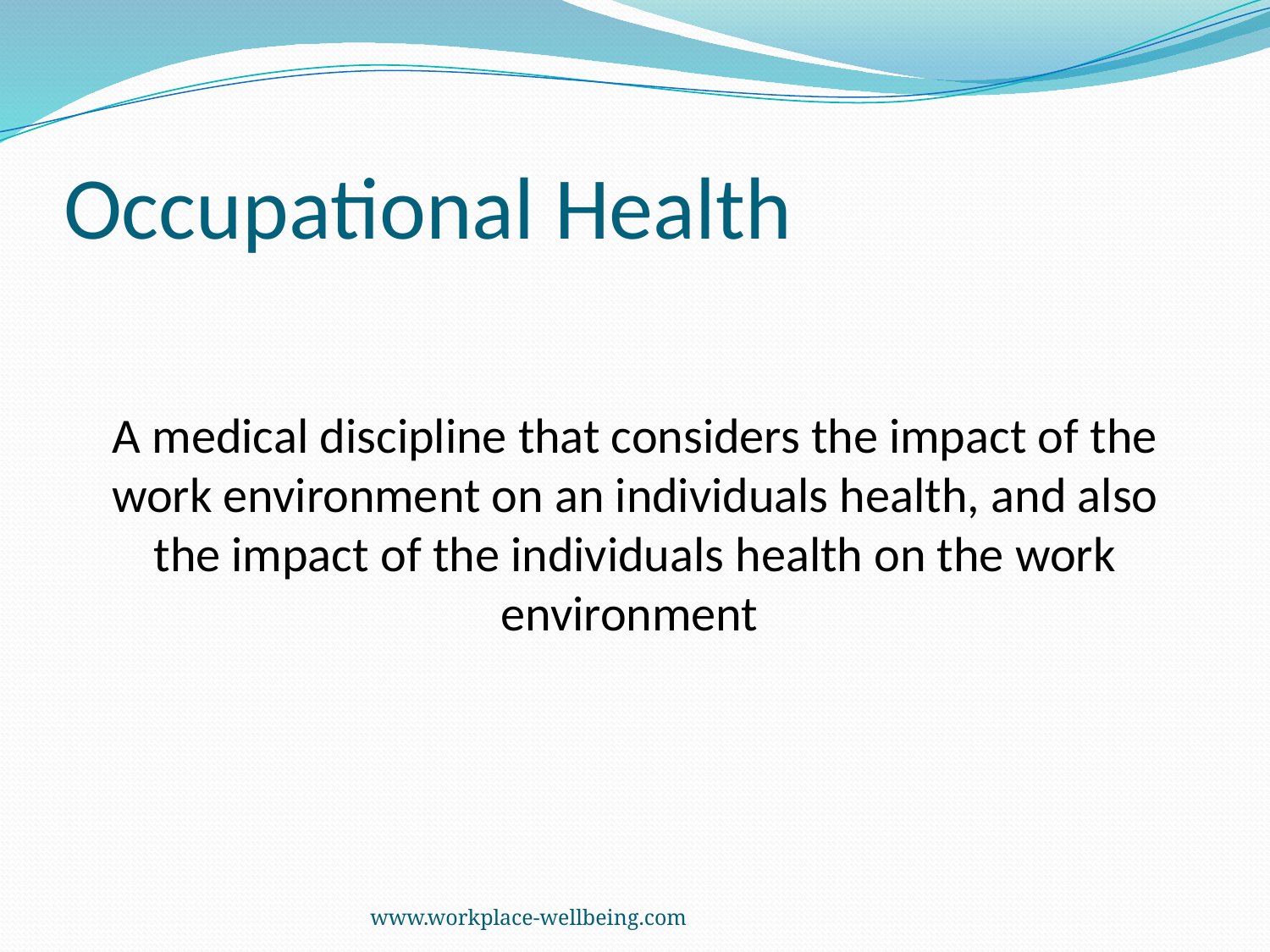

# Occupational Health

A medical discipline that considers the impact of the work environment on an individuals health, and also the impact of the individuals health on the work environment
www.workplace-wellbeing.com